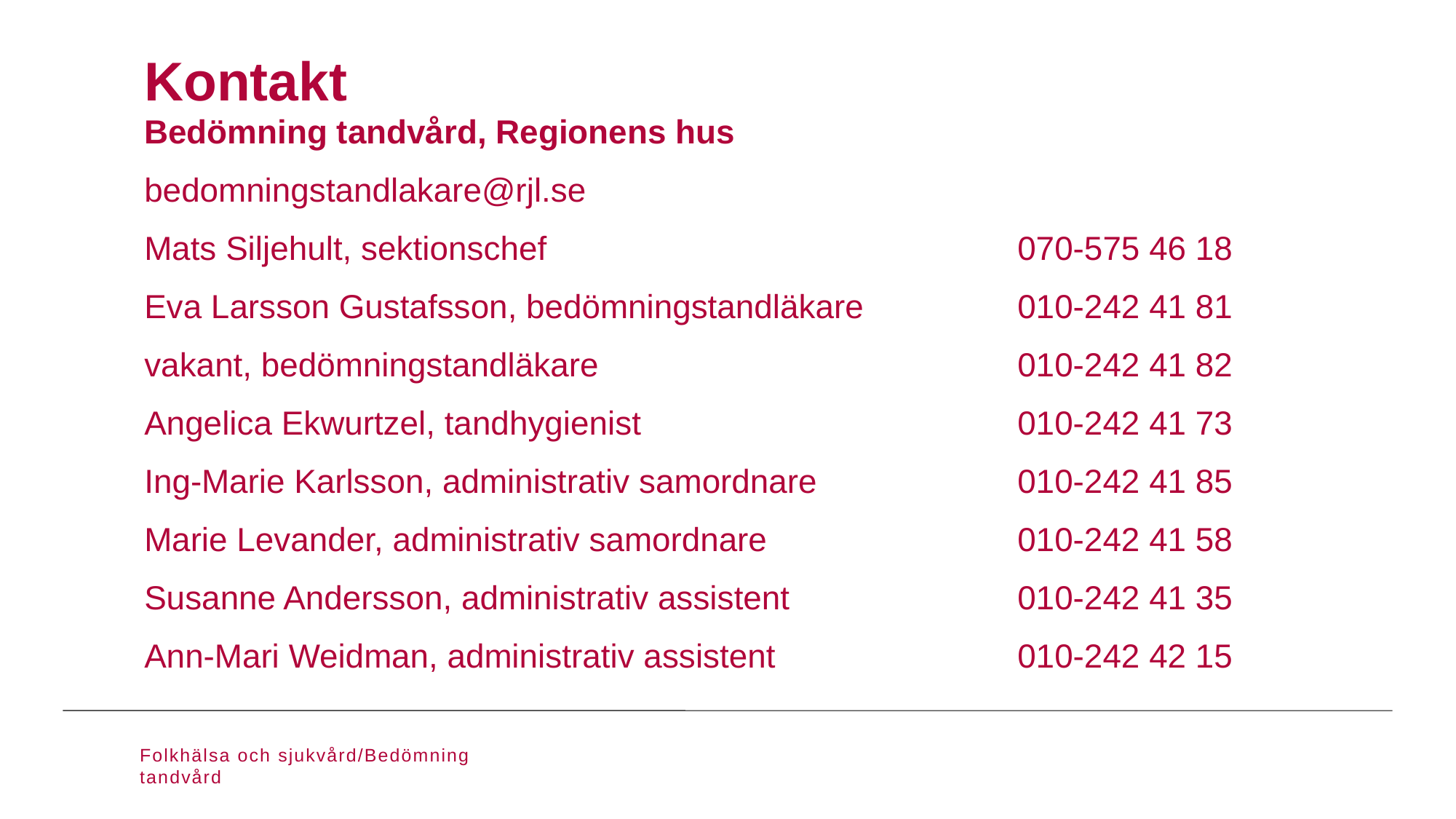

# Kontakt
Bedömning tandvård, Regionens hus
bedomningstandlakare@rjl.se
Mats Siljehult, sektionschef					070-575 46 18
Eva Larsson Gustafsson, bedömningstandläkare        	010-242 41 81
vakant, bedömningstandläkare				010-242 41 82
Angelica Ekwurtzel, tandhygienist				010-242 41 73
Ing-Marie Karlsson, administrativ samordnare		010-242 41 85
Marie Levander, administrativ samordnare			010-242 41 58
Susanne Andersson, administrativ assistent			010-242 41 35
Ann-Mari Weidman, administrativ assistent			010-242 42 15

Folkhälsa och sjukvård/Bedömning tandvård